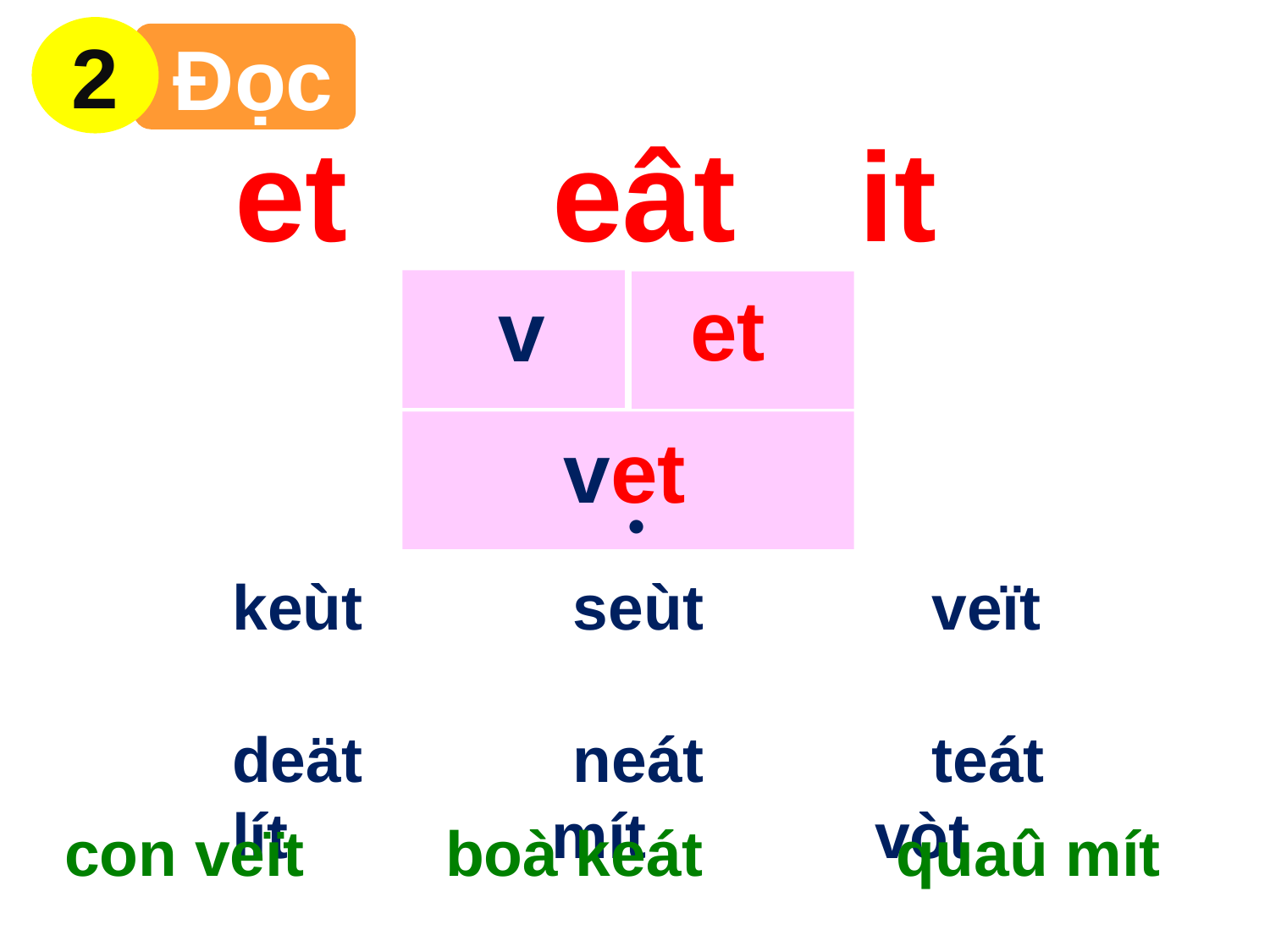

2
 Đọc
et
eât
it

et
v
vet
●
keùt            seùt             veït
deät            neát             teát
lít               mít             vòt
 con veït	 boà keát	     quaû mít